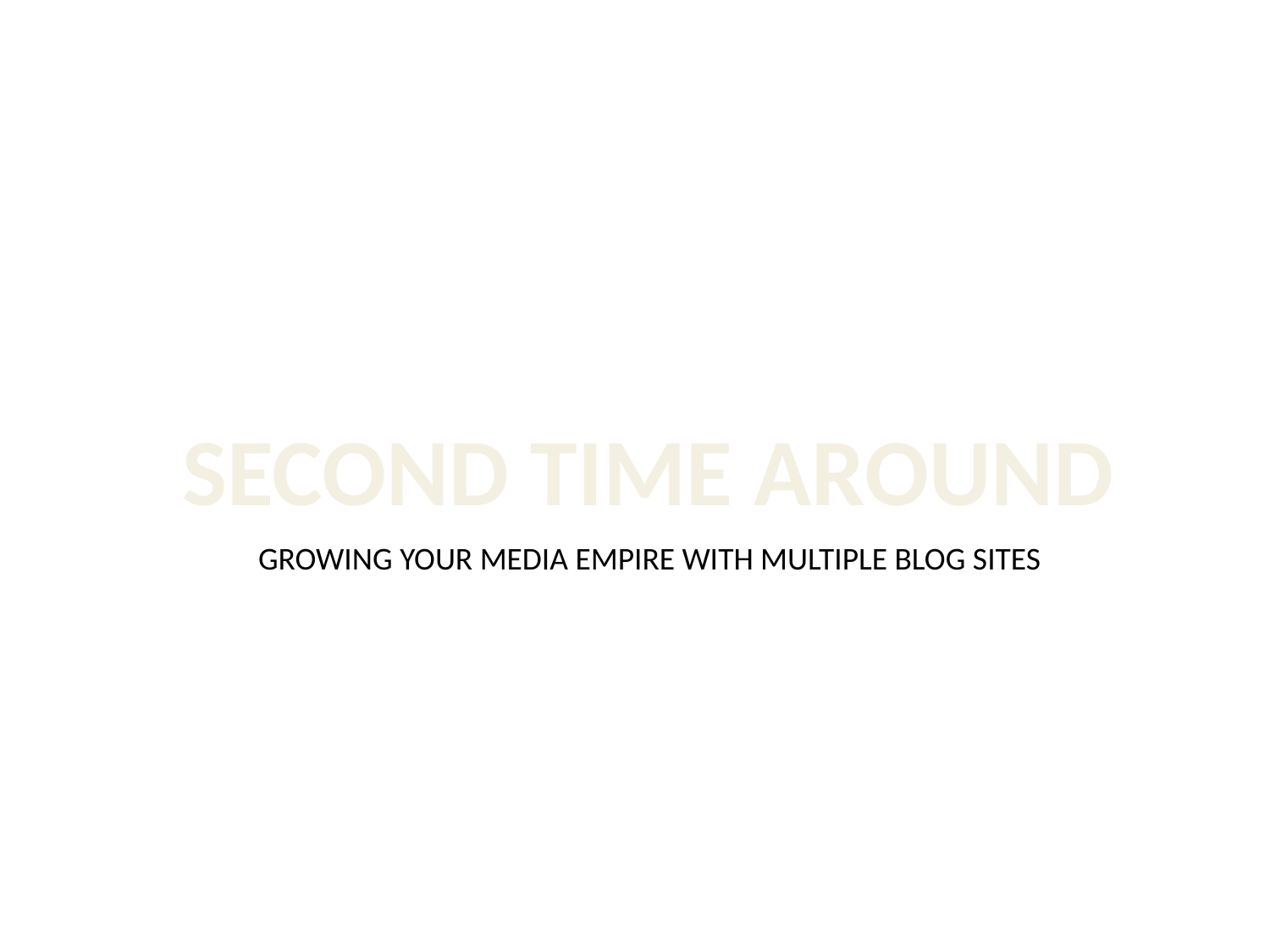

SECOND TIME AROUND
GROWING YOUR MEDIA EMPIRE WITH MULTIPLE BLOG SITES